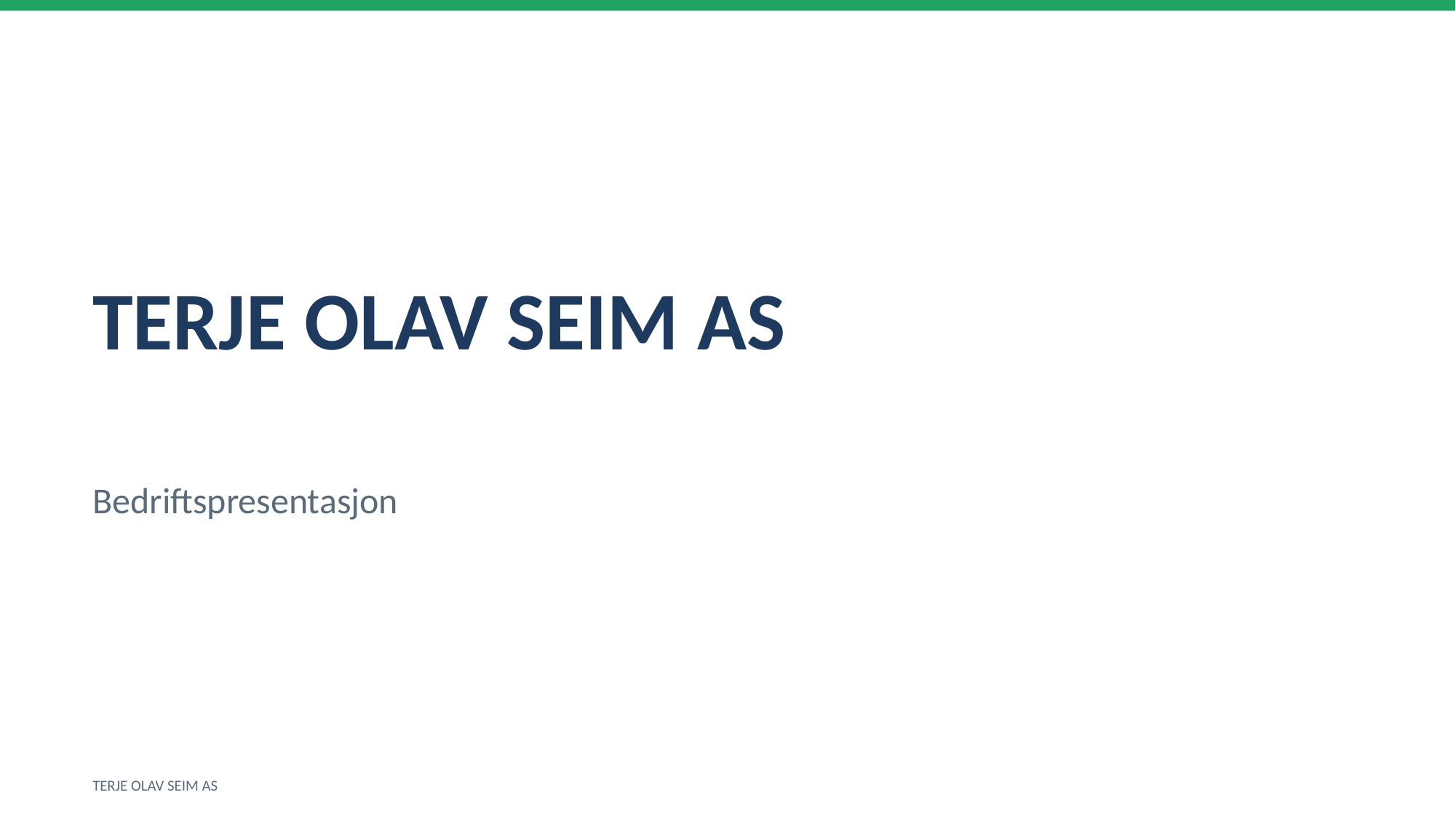

TERJE OLAV SEIM AS
Bedriftspresentasjon
TERJE OLAV SEIM AS